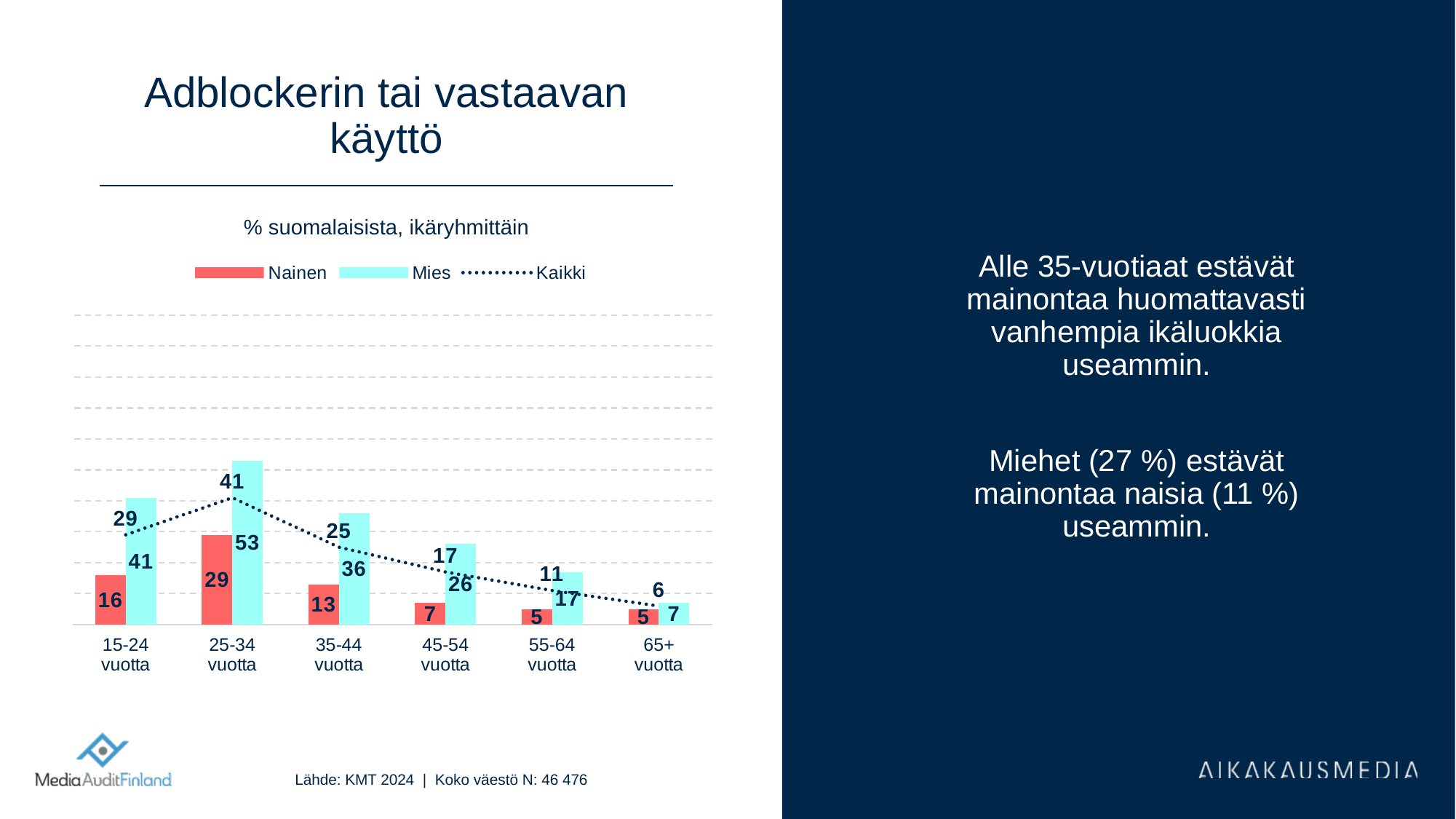

# Adblockerin tai vastaavan käyttö
Alle 35-vuotiaat estävät mainontaa huomattavasti vanhempia ikäluokkia useammin.

Miehet (27 %) estävät mainontaa naisia (11 %) useammin.

% suomalaisista, ikäryhmittäin

### Chart

| Category | Nainen | Mies | Kaikki |
|---|---|---|---|
| 15-24
vuotta | 16.0 | 41.0 | 29.0 |
| 25-34
vuotta | 29.0 | 53.0 | 41.0 |
| 35-44
vuotta | 13.0 | 36.0 | 25.0 |
| 45-54
vuotta | 7.0 | 26.0 | 17.0 |
| 55-64
vuotta | 5.0 | 17.0 | 11.0 |
| 65+
vuotta | 5.0 | 7.0 | 6.0 |
Lähde: KMT 2024  |  Koko väestö N: 46 476